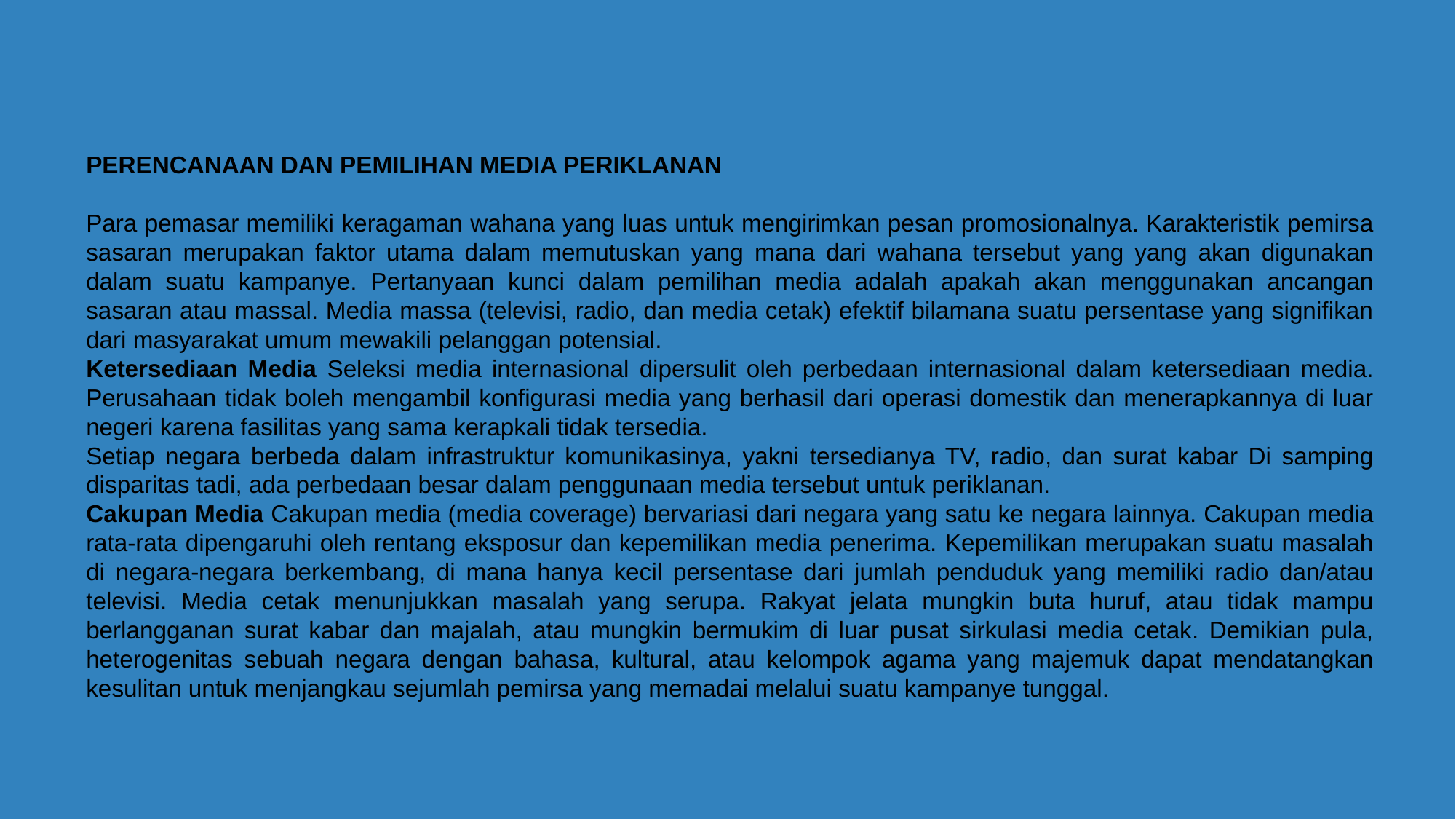

PERENCANAAN DAN PEMILIHAN MEDIA PERIKLANAN

Para pemasar memiliki keragaman wahana yang luas untuk mengirimkan pesan promosionalnya. Karakteristik pemirsa sasaran merupakan faktor utama dalam memutuskan yang mana dari wahana tersebut yang yang akan digunakan dalam suatu kampanye. Pertanyaan kunci dalam pemilihan media adalah apakah akan menggunakan ancangan sasaran atau massal. Media massa (televisi, radio, dan media cetak) efektif bilamana suatu persentase yang signifikan dari masyarakat umum mewakili pelanggan potensial.
Ketersediaan Media Seleksi media internasional dipersulit oleh perbedaan internasional dalam ketersediaan media. Perusahaan tidak boleh mengambil konfigurasi media yang berhasil dari operasi domestik dan menerapkannya di luar negeri karena fasilitas yang sama kerapkali tidak tersedia.
Setiap negara berbeda dalam infrastruktur komunikasinya, yakni tersedianya TV, radio, dan surat kabar Di samping disparitas tadi, ada perbedaan besar dalam penggunaan media tersebut untuk periklanan.
Cakupan Media Cakupan media (media coverage) bervariasi dari negara yang satu ke negara lainnya. Cakupan media rata-rata dipengaruhi oleh rentang eksposur dan kepemilikan media penerima. Kepemilikan merupakan suatu masalah di negara-negara berkembang, di mana hanya kecil persentase dari jumlah penduduk yang memiliki radio dan/atau televisi. Media cetak menunjukkan masalah yang serupa. Rakyat jelata mungkin buta huruf, atau tidak mampu berlangganan surat kabar dan majalah, atau mungkin bermukim di luar pusat sirkulasi media cetak. Demikian pula, heterogenitas sebuah negara dengan bahasa, kultural, atau kelompok agama yang majemuk dapat mendatangkan kesulitan untuk menjangkau sejumlah pemirsa yang memadai melalui suatu kampanye tunggal.